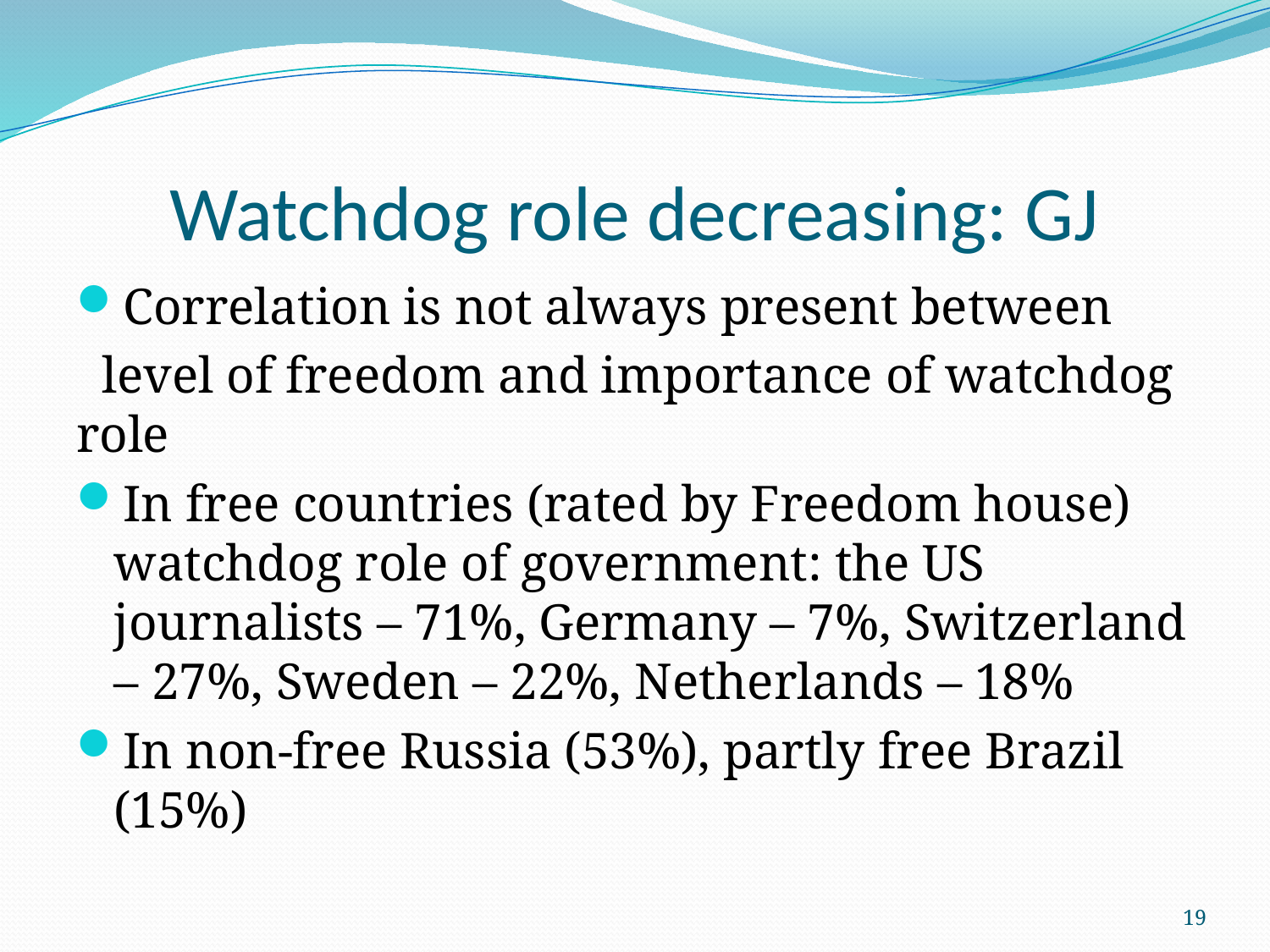

# Watchdog role decreasing: GJ
Correlation is not always present between
  level of freedom and importance of watchdog  role
In free countries (rated by Freedom house) watchdog role of government: the US journalists – 71%, Germany – 7%, Switzerland – 27%, Sweden – 22%, Netherlands – 18%
In non-free Russia (53%), partly free Brazil (15%)

19